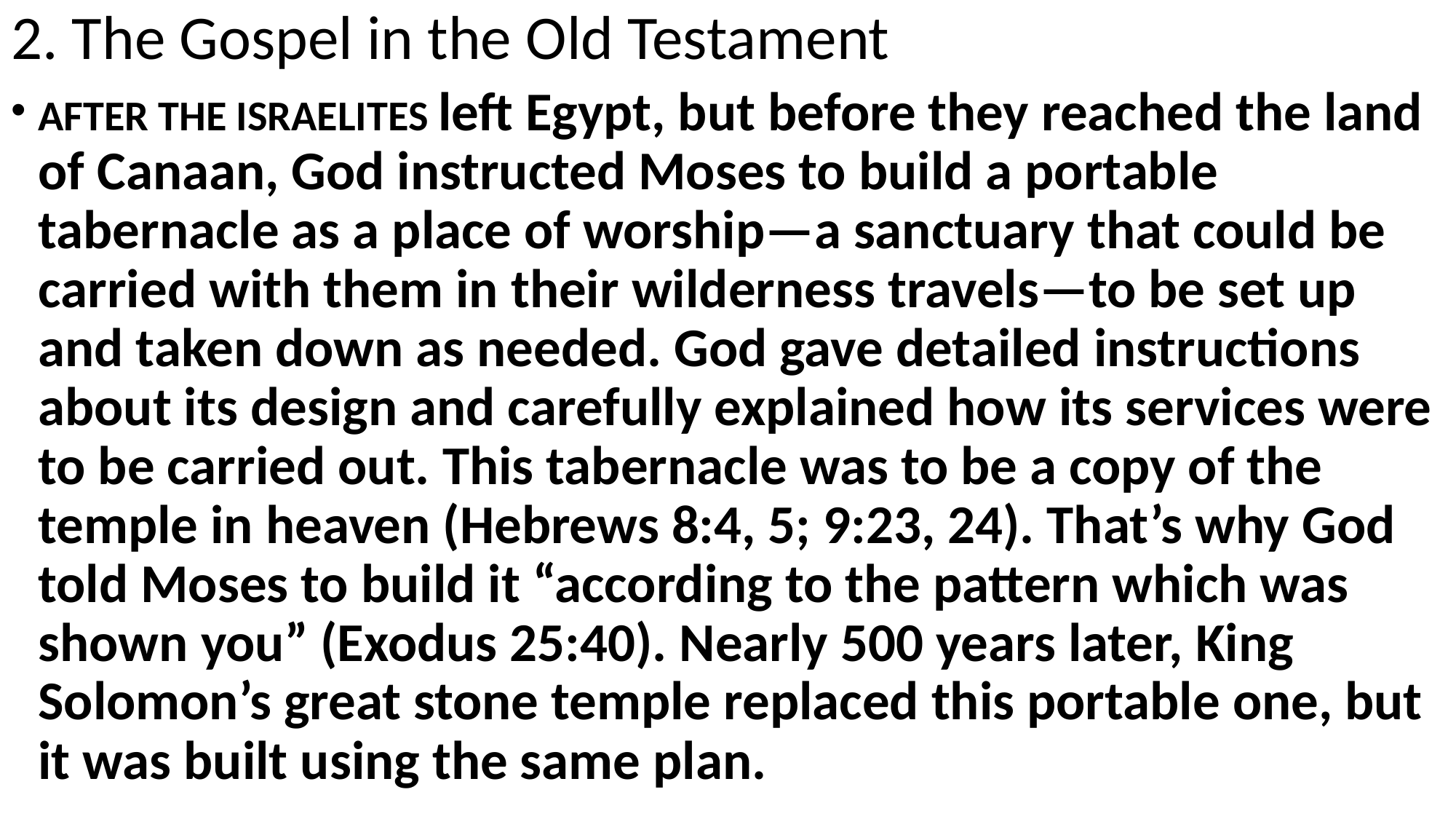

# 2. The Gospel in the Old Testament
AFTER THE ISRAELITES left Egypt, but before they reached the land of Canaan, God instructed Moses to build a portable tabernacle as a place of worship—a sanctuary that could be carried with them in their wilderness travels—to be set up and taken down as needed. God gave detailed instructions about its design and carefully explained how its services were to be carried out. This tabernacle was to be a copy of the temple in heaven (Hebrews 8:4, 5; 9:23, 24). That’s why God told Moses to build it “according to the pattern which was shown you” (Exodus 25:40). Nearly 500 years later, King Solomon’s great stone temple replaced this portable one, but it was built using the same plan.